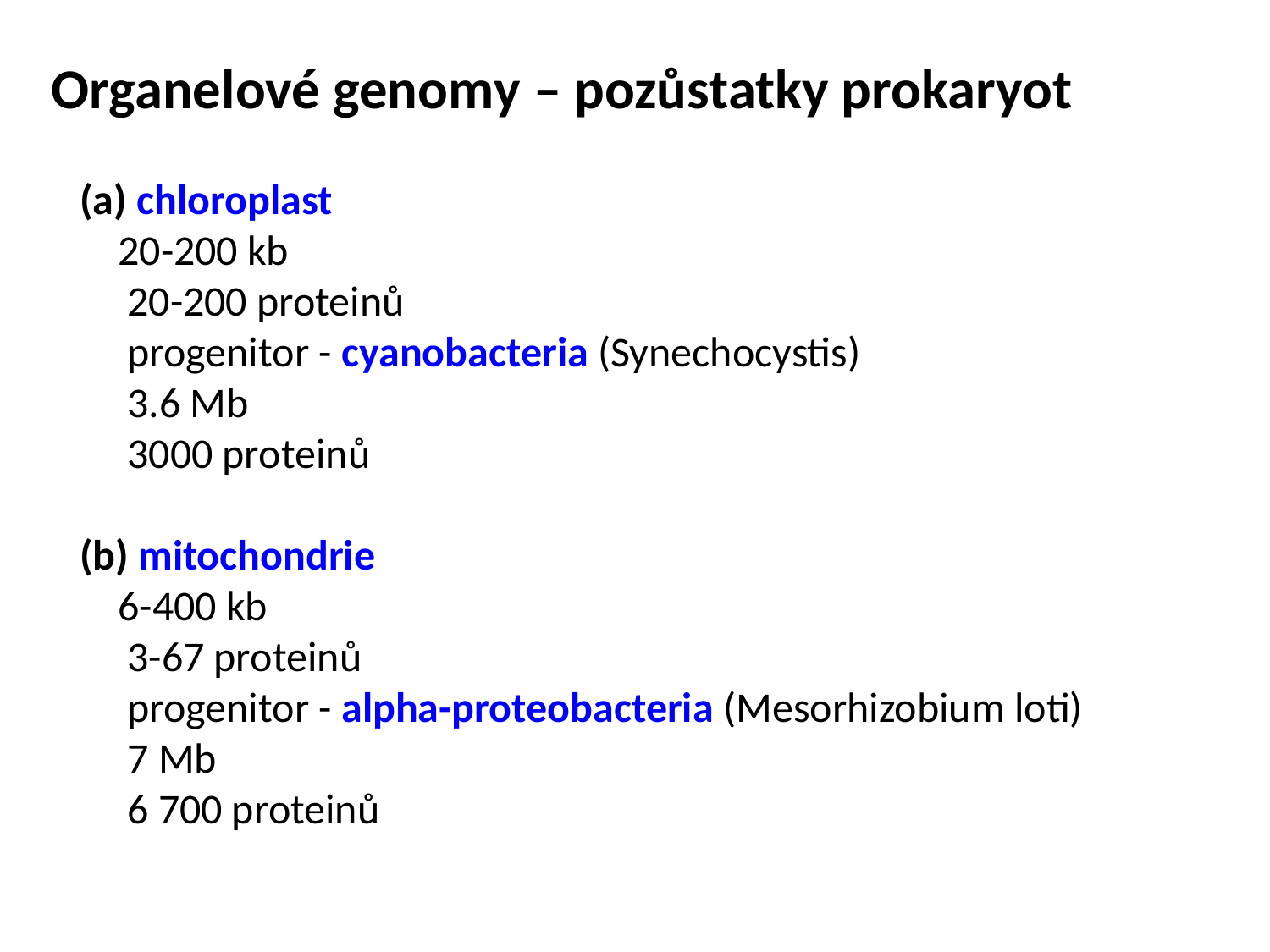

Organelové genomy – pozůstatky prokaryot
(a) chloroplast
    20-200 kb
     20-200 proteinů
     progenitor - cyanobacteria (Synechocystis)
     3.6 Mb
     3000 proteinů

(b) mitochondrie
    6-400 kb
     3-67 proteinů
     progenitor - alpha-proteobacteria (Mesorhizobium loti)
     7 Mb
     6 700 proteinů